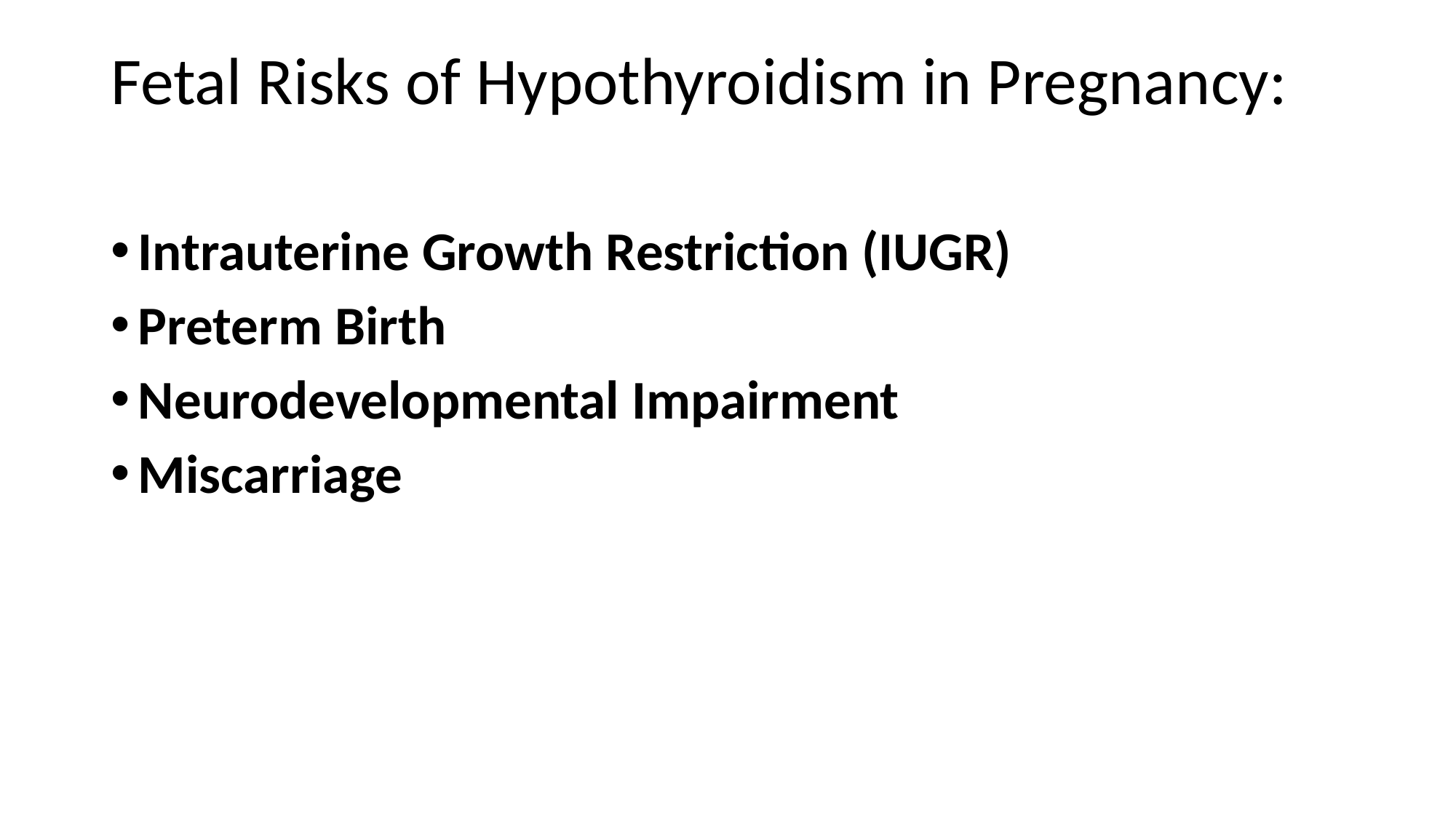

# Fetal Risks of Hypothyroidism in Pregnancy:
Intrauterine Growth Restriction (IUGR)
Preterm Birth
Neurodevelopmental Impairment
Miscarriage